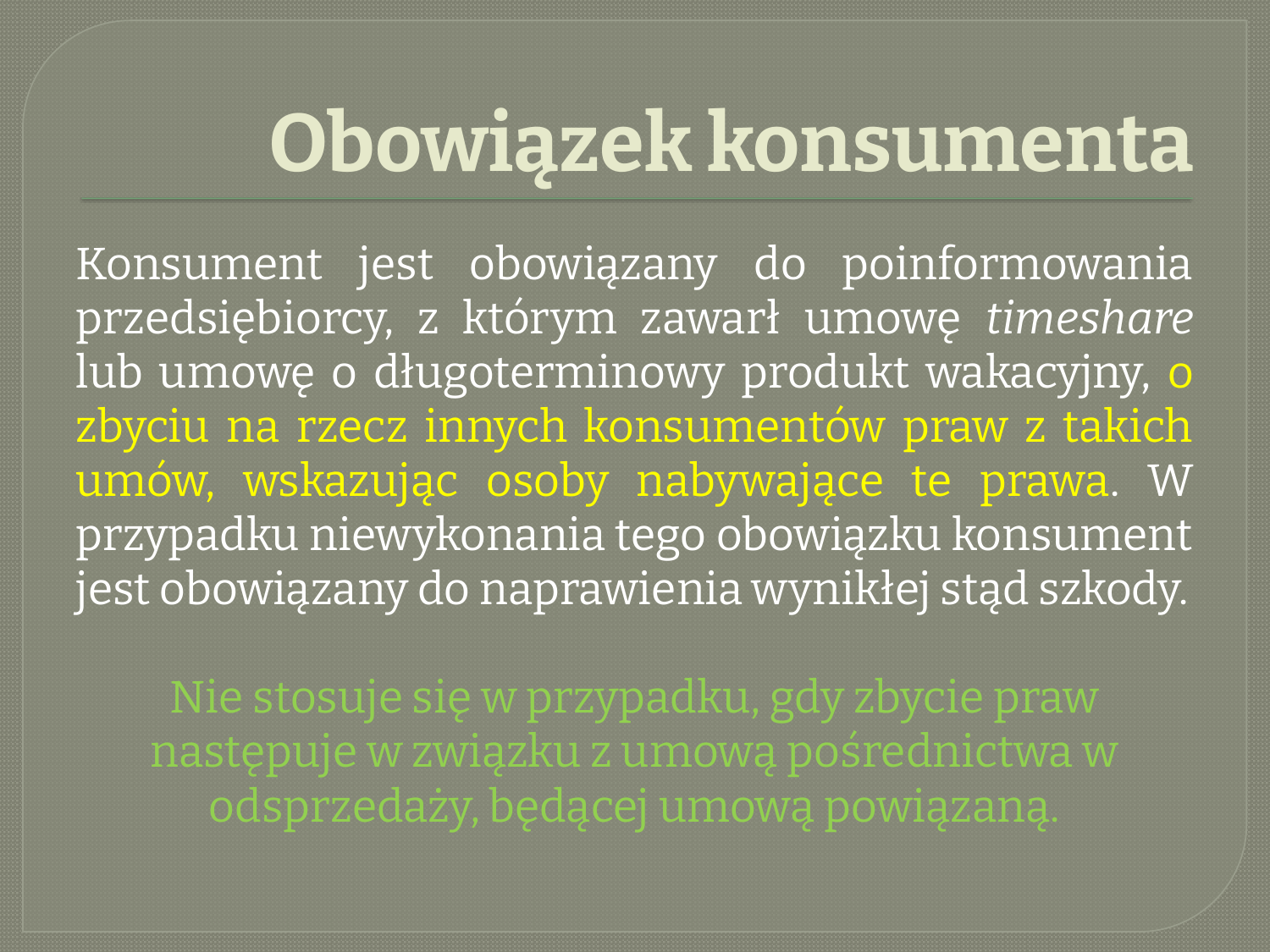

# Obowiązek konsumenta
Konsument jest obowiązany do poinformowania przedsiębiorcy, z którym zawarł umowę timeshare lub umowę o długoterminowy produkt wakacyjny, o zbyciu na rzecz innych konsumentów praw z takich umów, wskazując osoby nabywające te prawa. W przypadku niewykonania tego obowiązku konsument jest obowiązany do naprawienia wynikłej stąd szkody.

Nie stosuje się w przypadku, gdy zbycie praw następuje w związku z umową pośrednictwa w odsprzedaży, będącej umową powiązaną.